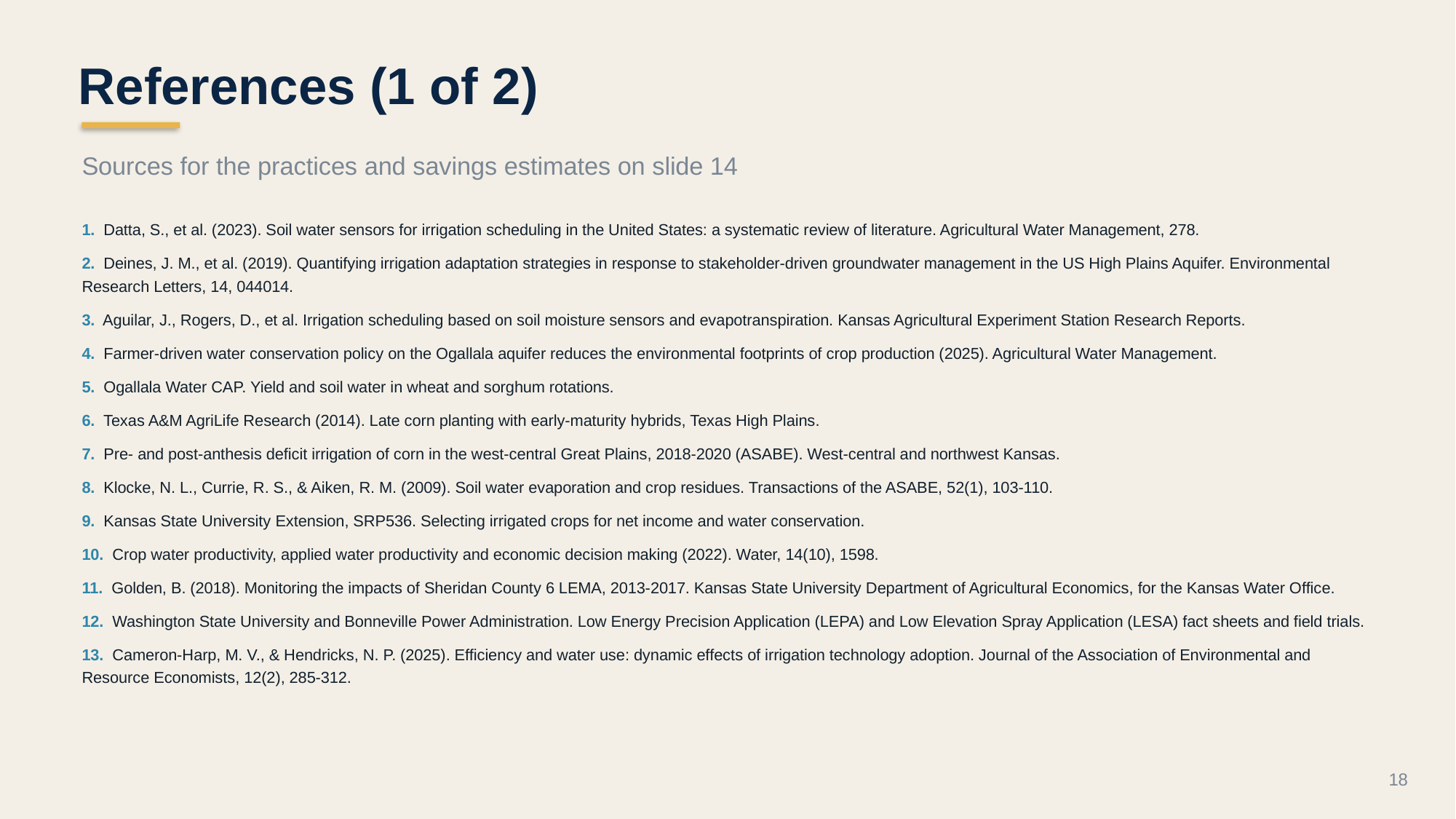

References (1 of 2)

Sources for the practices and savings estimates on slide 14
1.  Datta, S., et al. (2023). Soil water sensors for irrigation scheduling in the United States: a systematic review of literature. Agricultural Water Management, 278.
2.  Deines, J. M., et al. (2019). Quantifying irrigation adaptation strategies in response to stakeholder-driven groundwater management in the US High Plains Aquifer. Environmental Research Letters, 14, 044014.
3.  Aguilar, J., Rogers, D., et al. Irrigation scheduling based on soil moisture sensors and evapotranspiration. Kansas Agricultural Experiment Station Research Reports.
4.  Farmer-driven water conservation policy on the Ogallala aquifer reduces the environmental footprints of crop production (2025). Agricultural Water Management.
5.  Ogallala Water CAP. Yield and soil water in wheat and sorghum rotations.
6.  Texas A&M AgriLife Research (2014). Late corn planting with early-maturity hybrids, Texas High Plains.
7.  Pre- and post-anthesis deficit irrigation of corn in the west-central Great Plains, 2018-2020 (ASABE). West-central and northwest Kansas.
8.  Klocke, N. L., Currie, R. S., & Aiken, R. M. (2009). Soil water evaporation and crop residues. Transactions of the ASABE, 52(1), 103-110.
9.  Kansas State University Extension, SRP536. Selecting irrigated crops for net income and water conservation.
10.  Crop water productivity, applied water productivity and economic decision making (2022). Water, 14(10), 1598.
11.  Golden, B. (2018). Monitoring the impacts of Sheridan County 6 LEMA, 2013-2017. Kansas State University Department of Agricultural Economics, for the Kansas Water Office.
12.  Washington State University and Bonneville Power Administration. Low Energy Precision Application (LEPA) and Low Elevation Spray Application (LESA) fact sheets and field trials.
13.  Cameron-Harp, M. V., & Hendricks, N. P. (2025). Efficiency and water use: dynamic effects of irrigation technology adoption. Journal of the Association of Environmental and Resource Economists, 12(2), 285-312.
18